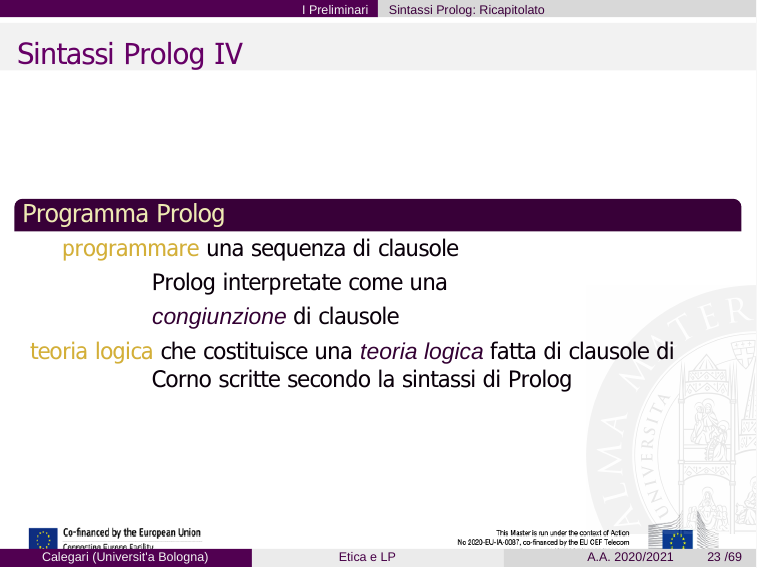

I Preliminari
Sintassi Prolog: Ricapitolato
Sintassi Prolog IV

Programma Prolog
programmare una sequenza di clausole Prolog interpretate come una congiunzione di clausole
teoria logica che costituisce una teoria logica fatta di clausole di Corno scritte secondo la sintassi di Prolog

Calegari (Universit'a Bologna)
Etica e LP
A.A. 2020/2021
23 /69